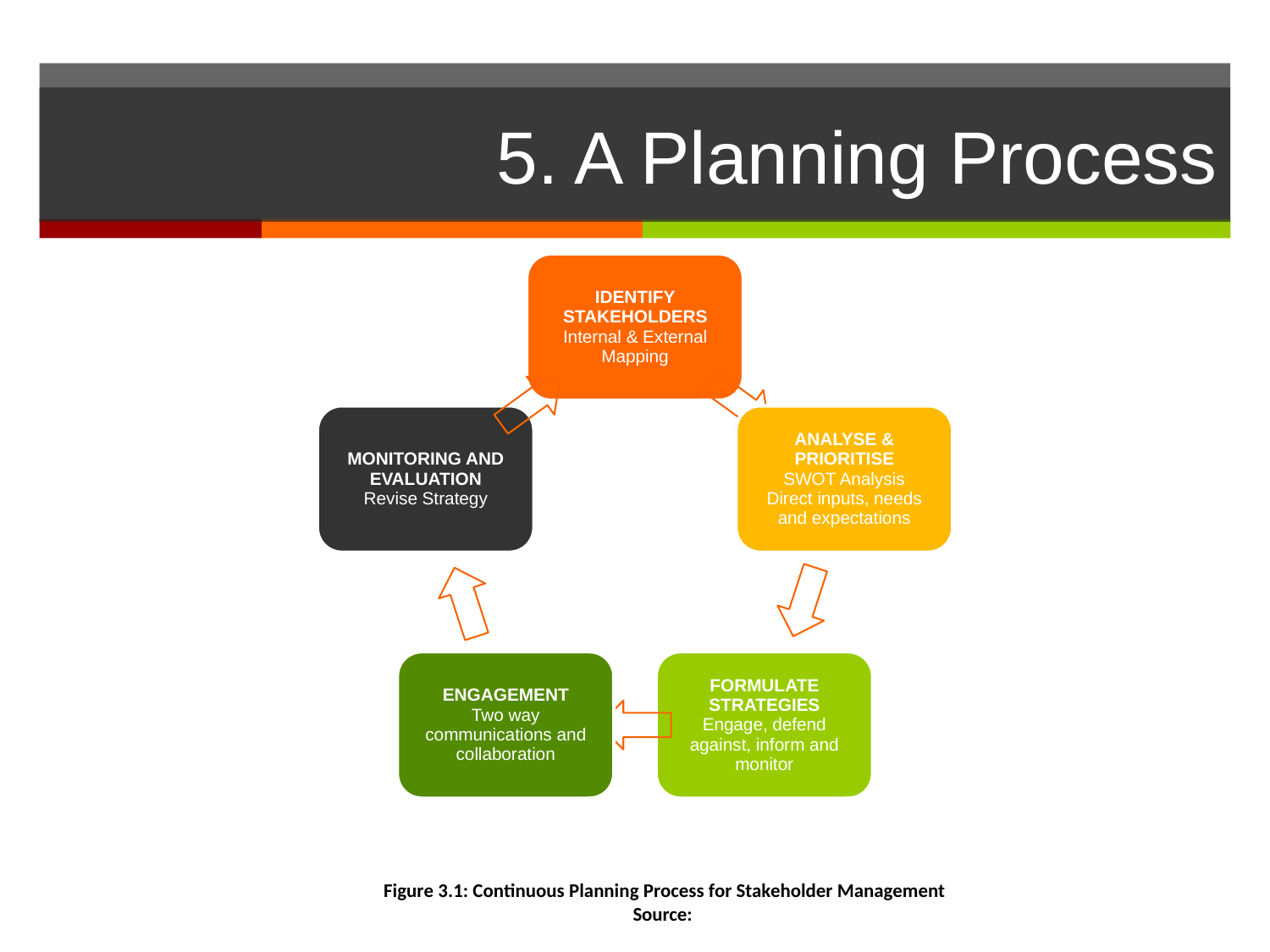

# 5. A Planning Process
IDENTIFY STAKEHOLDERS
Internal & External Mapping
ANALYSE & PRIORITISE
SWOT Analysis
Direct inputs, needs and expectations
FORMULATE STRATEGIES
Engage, defend against, inform and monitor
ENGAGEMENT
Two way communications and collaboration
MONITORING AND EVALUATION
Revise Strategy
Figure 3.1: Continuous Planning Process for Stakeholder Management
Source: